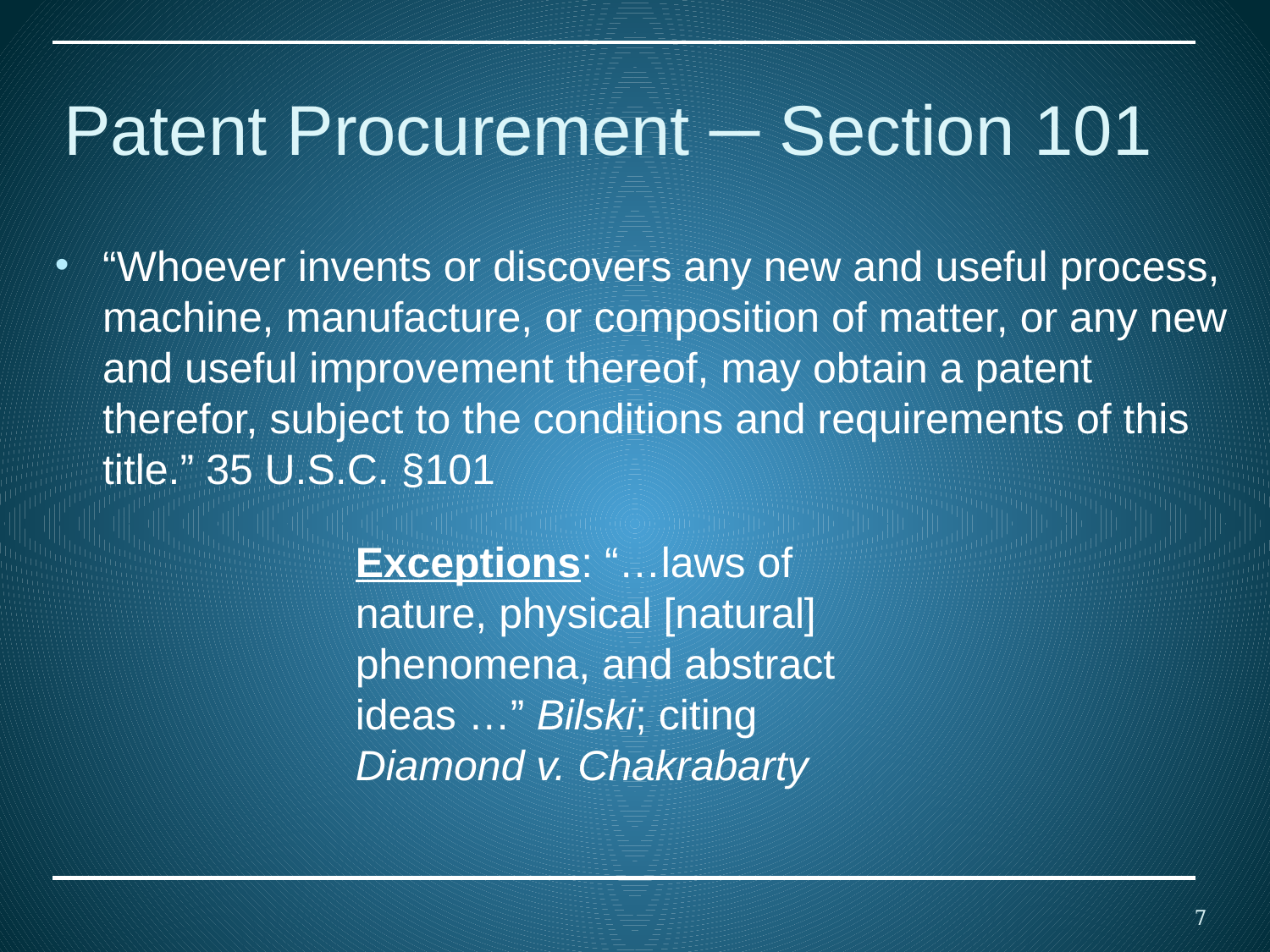

# Patent Procurement ─ Section 101
“Whoever invents or discovers any new and useful process, machine, manufacture, or composition of matter, or any new and useful improvement thereof, may obtain a patent therefor, subject to the conditions and requirements of this title.” 35 U.S.C. §101

Exceptions: “…laws of nature, physical [natural] phenomena, and abstract ideas …” Bilski; citing Diamond v. Chakrabarty
7